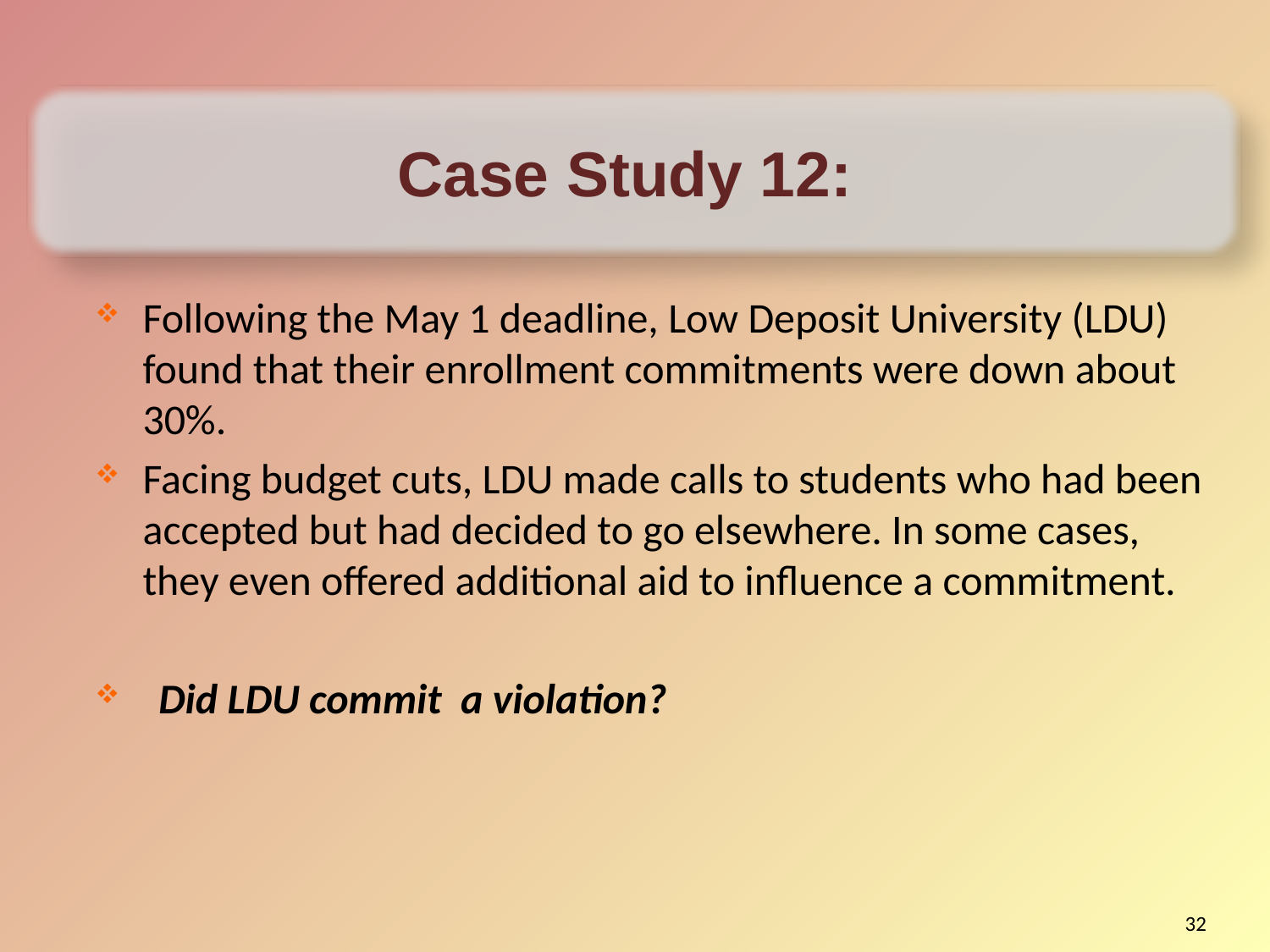

Case Study 12:
Following the May 1 deadline, Low Deposit University (LDU) found that their enrollment commitments were down about 30%.
Facing budget cuts, LDU made calls to students who had been accepted but had decided to go elsewhere. In some cases, they even offered additional aid to influence a commitment.

Did LDU commit  a violation?
32